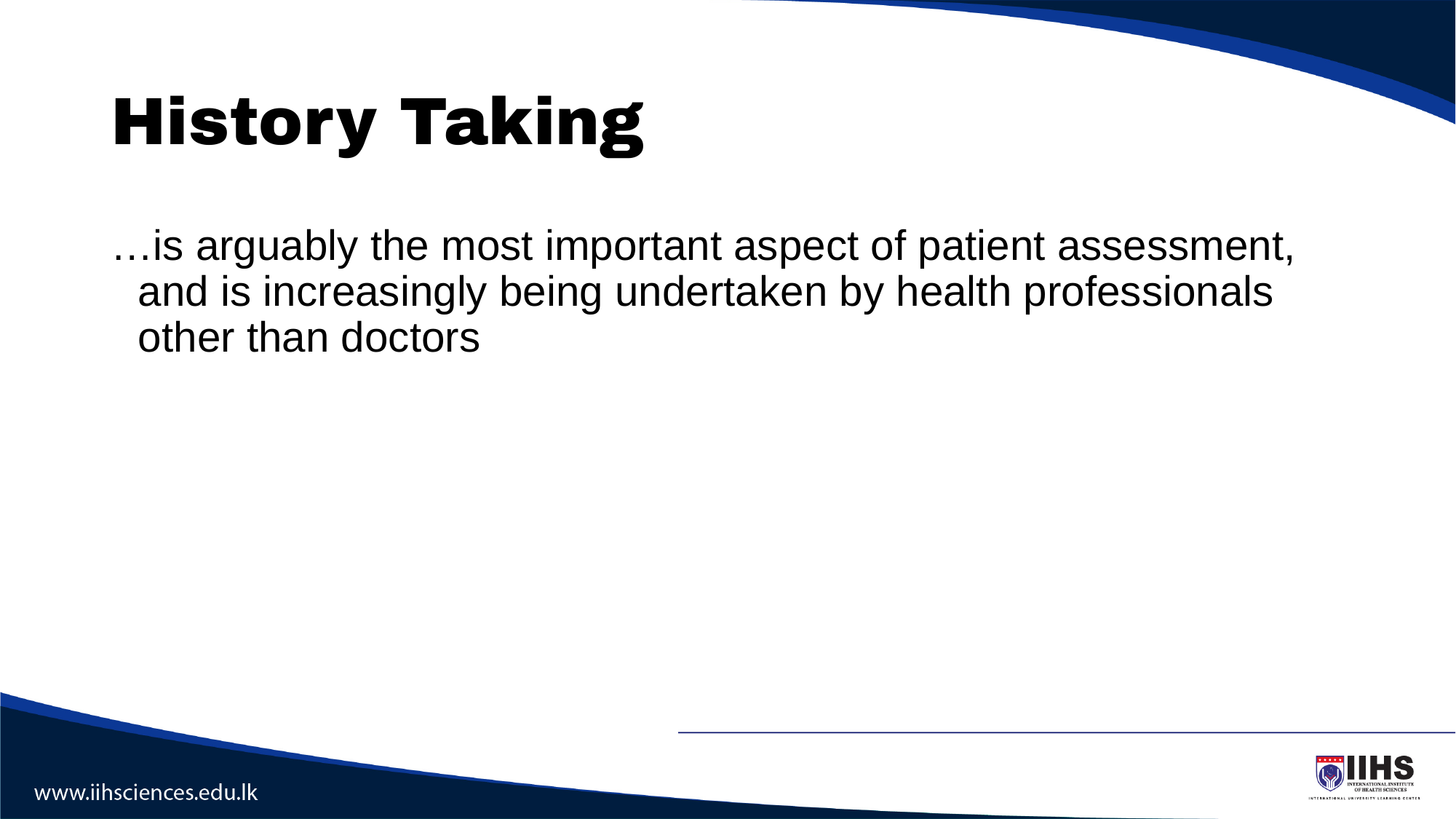

# History Taking
…is arguably the most important aspect of patient assessment, and is increasingly being undertaken by health professionals other than doctors